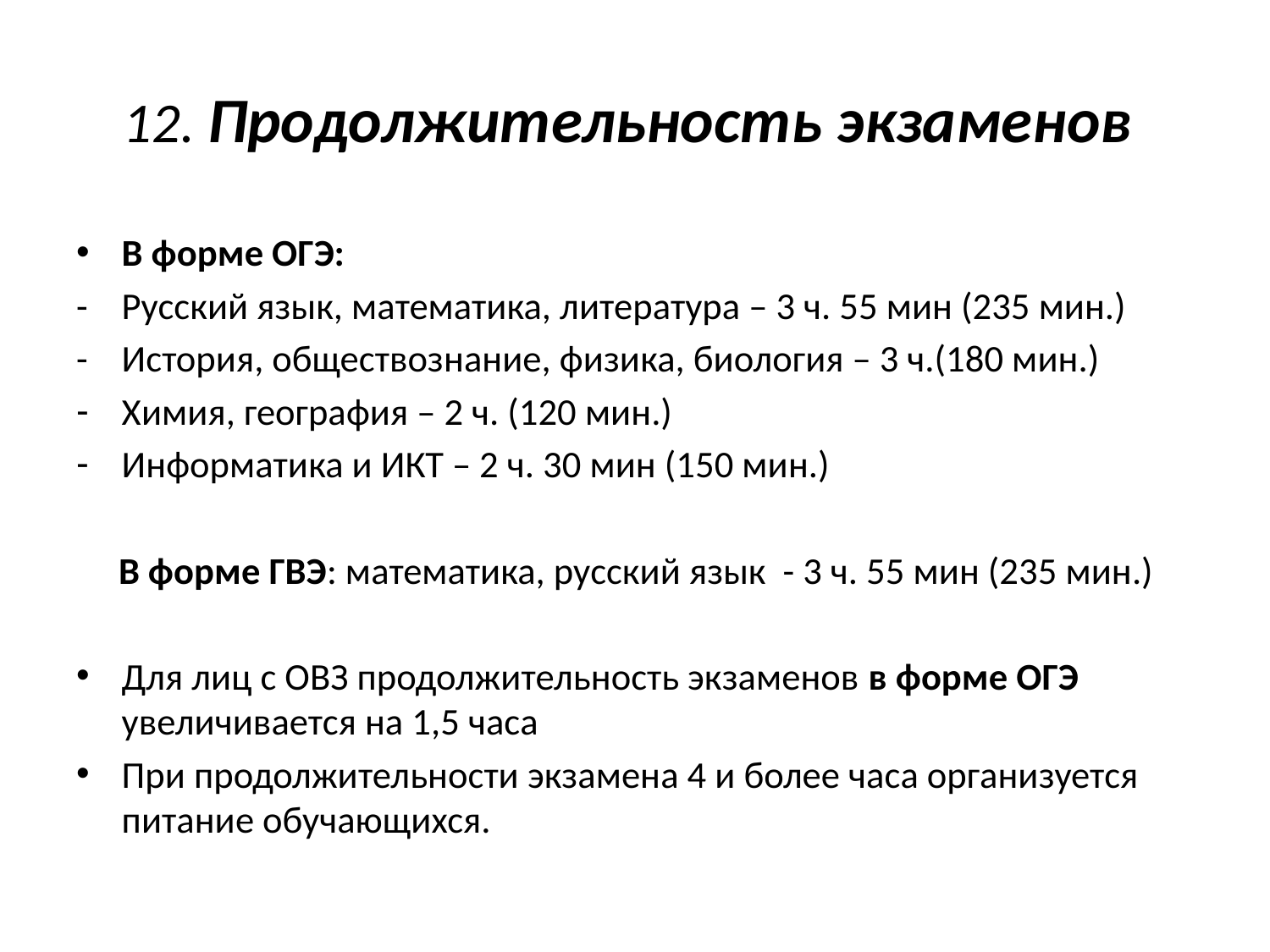

# 12. Продолжительность экзаменов
В форме ОГЭ:
-    Русский язык, математика, литература – 3 ч. 55 мин (235 мин.)
-    История, обществознание, физика, биология – 3 ч.(180 мин.)
Химия, география – 2 ч. (120 мин.)
Информатика и ИКТ – 2 ч. 30 мин (150 мин.)

     В форме ГВЭ: математика, русский язык  - 3 ч. 55 мин (235 мин.)

Для лиц с ОВЗ продолжительность экзаменов в форме ОГЭ увеличивается на 1,5 часа
При продолжительности экзамена 4 и более часа организуется питание обучающихся.